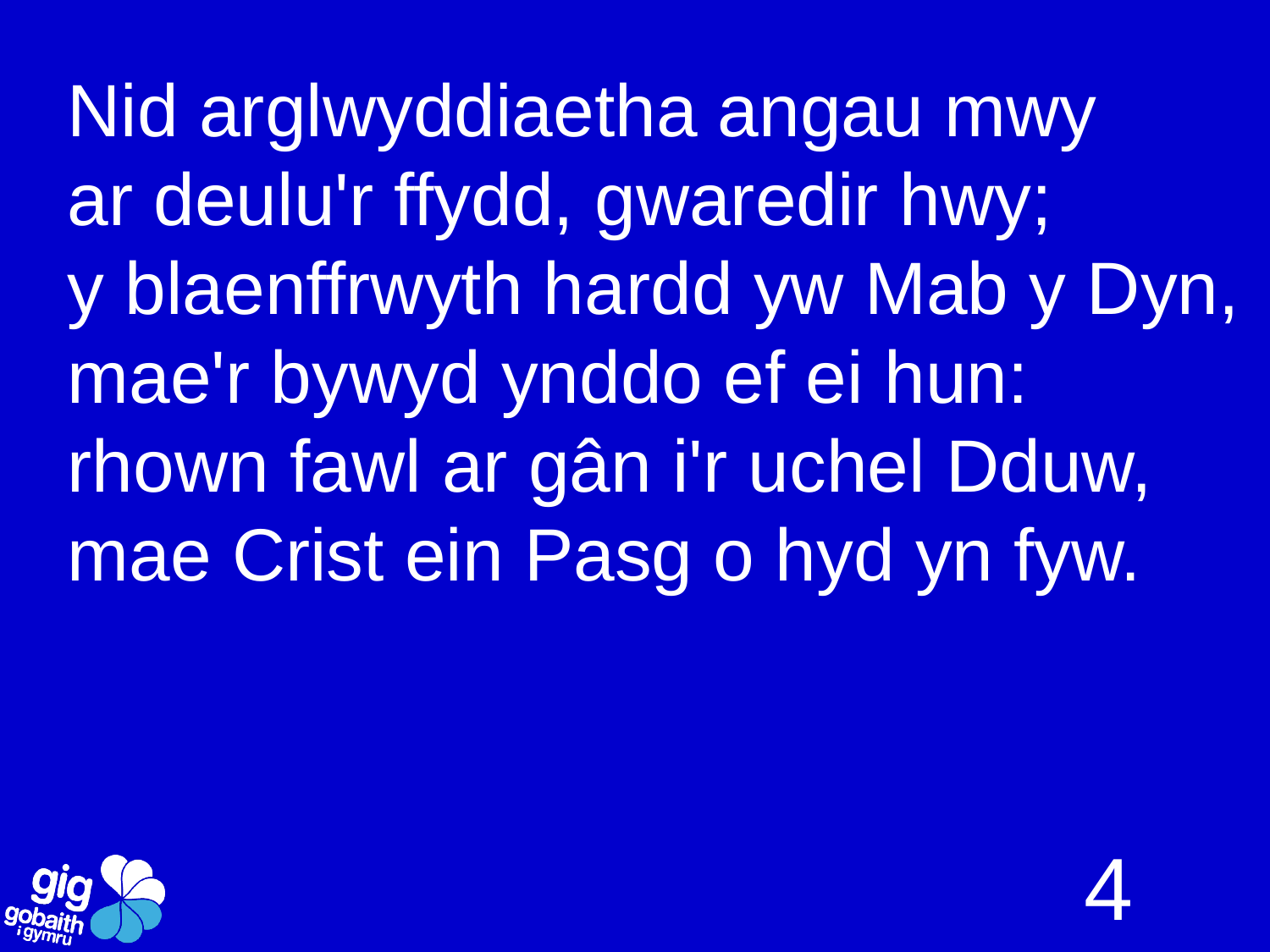

Nid arglwyddiaetha angau mwy
ar deulu'r ffydd, gwaredir hwy;
y blaenffrwyth hardd yw Mab y Dyn,
mae'r bywyd ynddo ef ei hun:
rhown fawl ar gân i'r uchel Dduw,
mae Crist ein Pasg o hyd yn fyw.
4